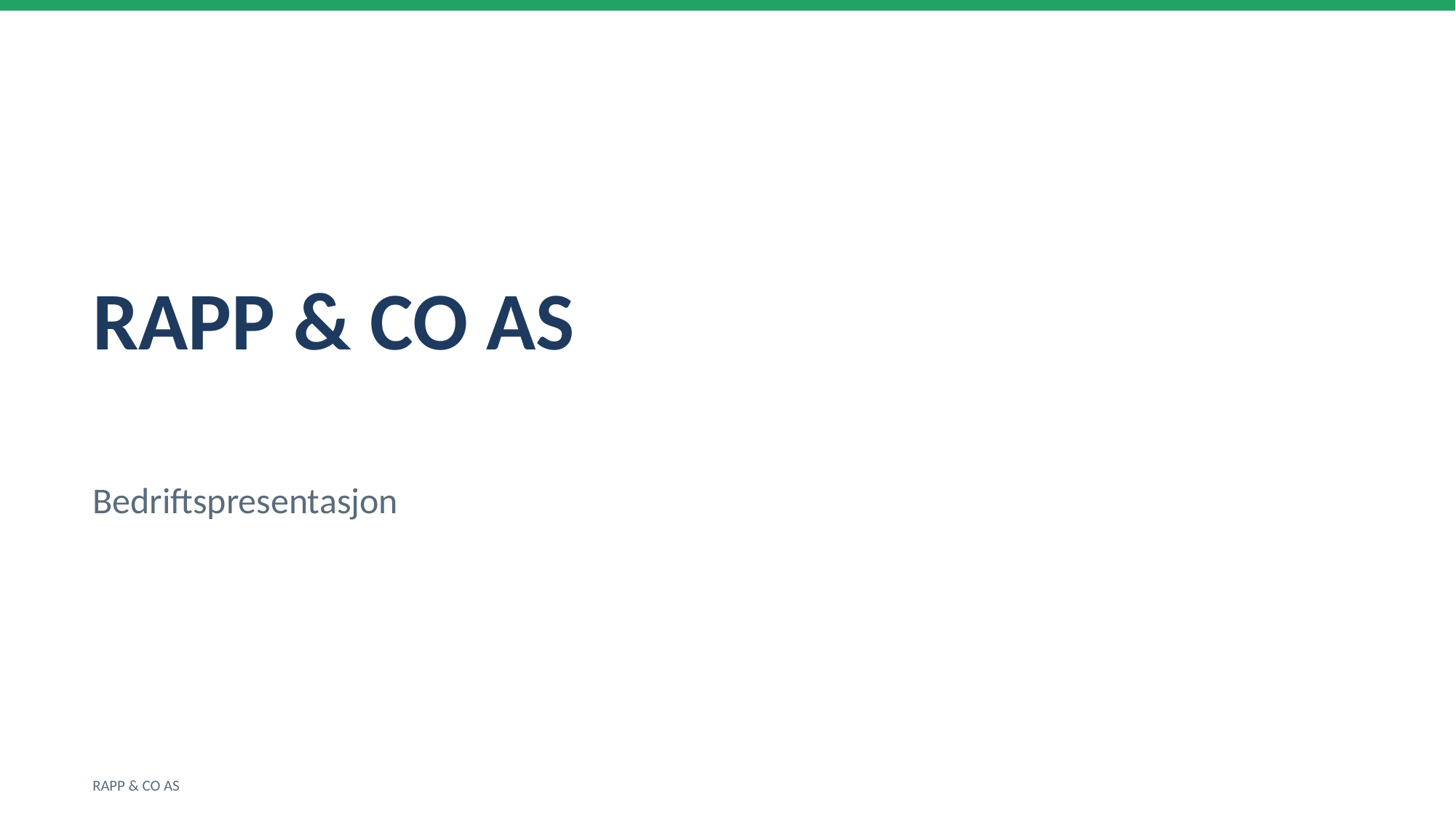

RAPP & CO AS
Bedriftspresentasjon
RAPP & CO AS